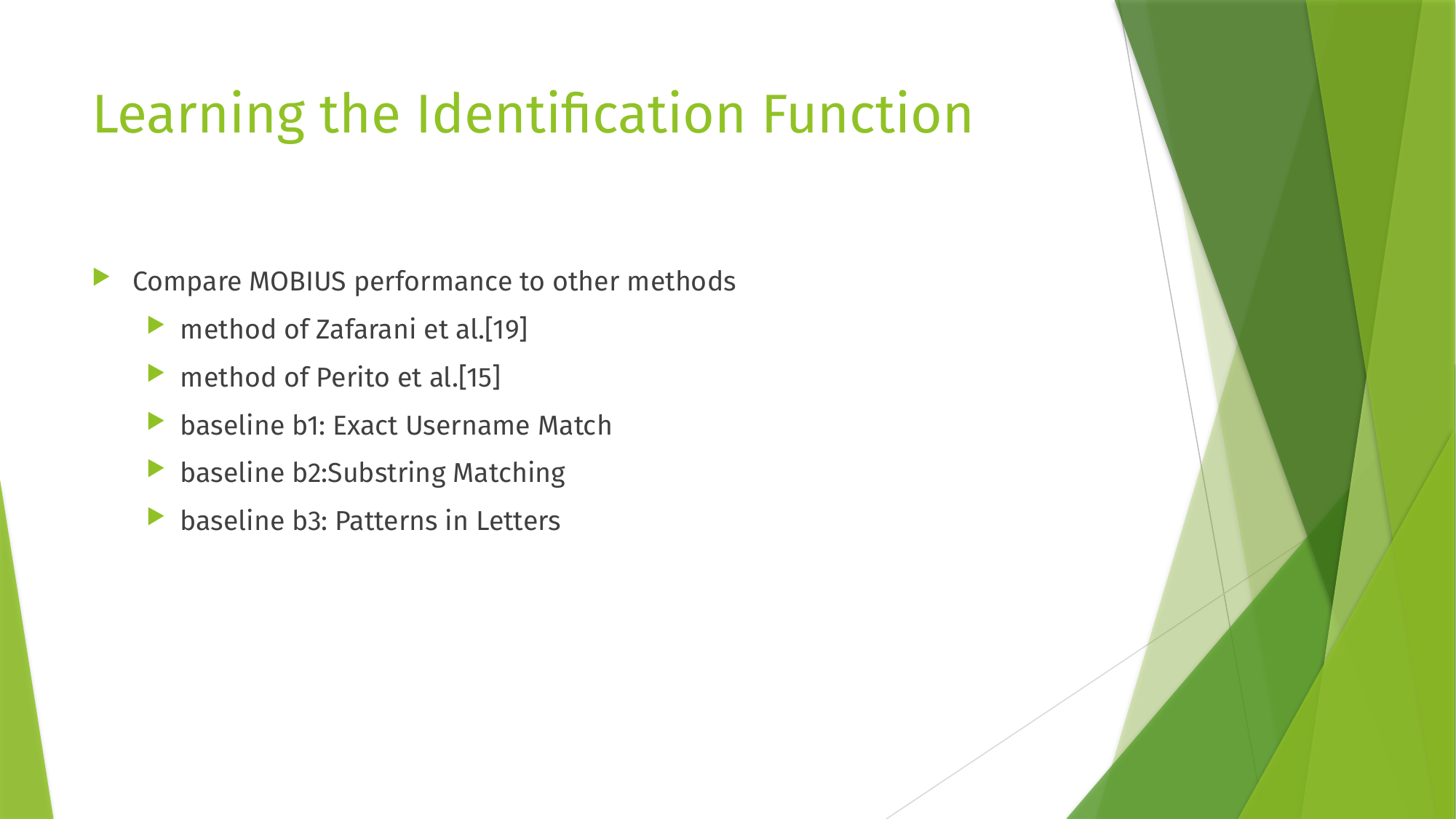

# Learning the Identification Function
Compare MOBIUS performance to other methods
method of Zafarani et al.[19]
method of Perito et al.[15]
baseline b1: Exact Username Match
baseline b2:Substring Matching
baseline b3: Patterns in Letters